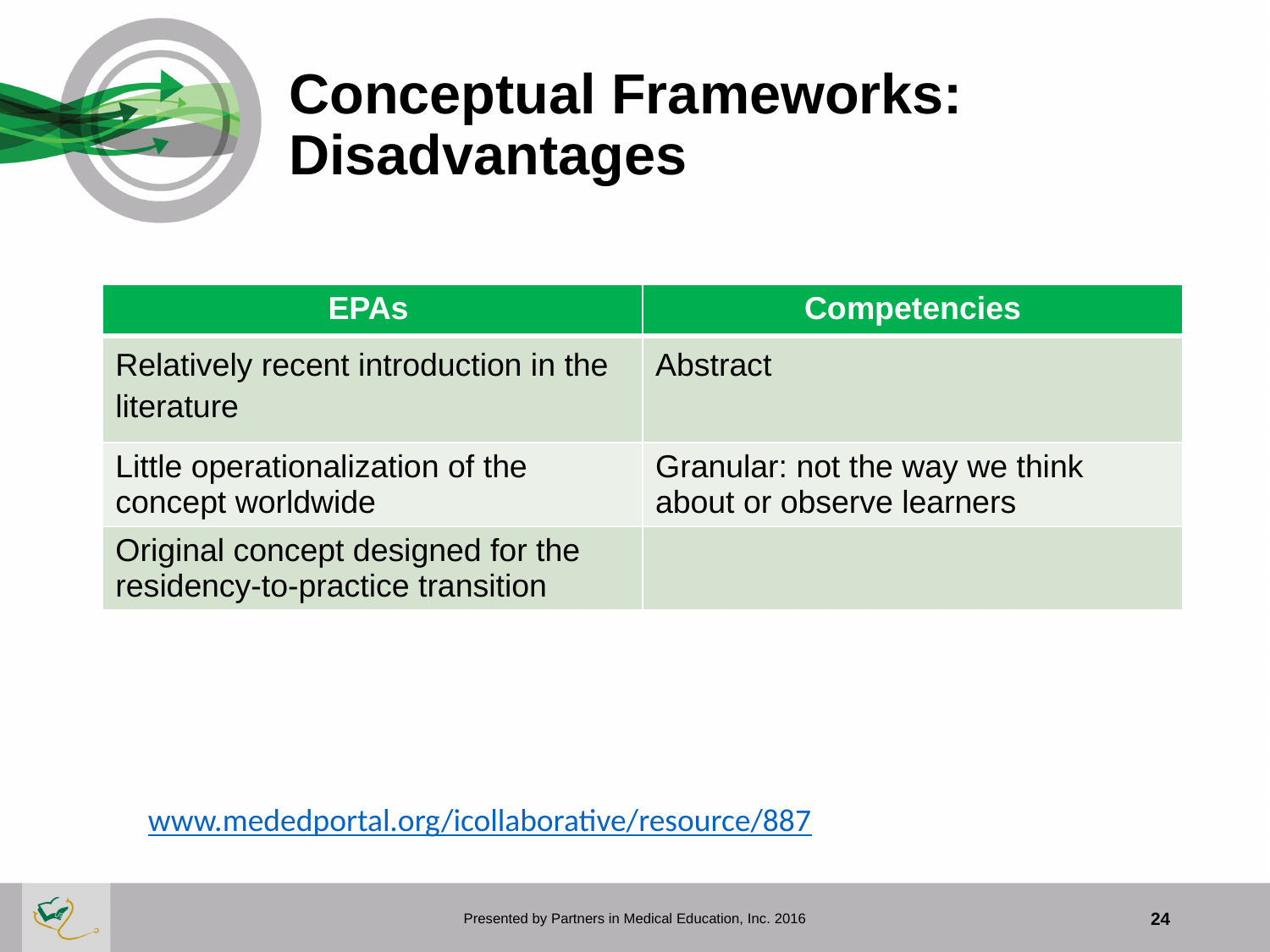

# Conceptual Frameworks: Disadvantages
| EPAs | Competencies |
| --- | --- |
| Relatively recent introduction in the literature | Abstract |
| Little operationalization of the concept worldwide | Granular: not the way we think about or observe learners |
| Original concept designed for the residency-to-practice transition |  |
www.mededportal.org/icollaborative/resource/887

Presented by Partners in Medical Education, Inc. 2016
24